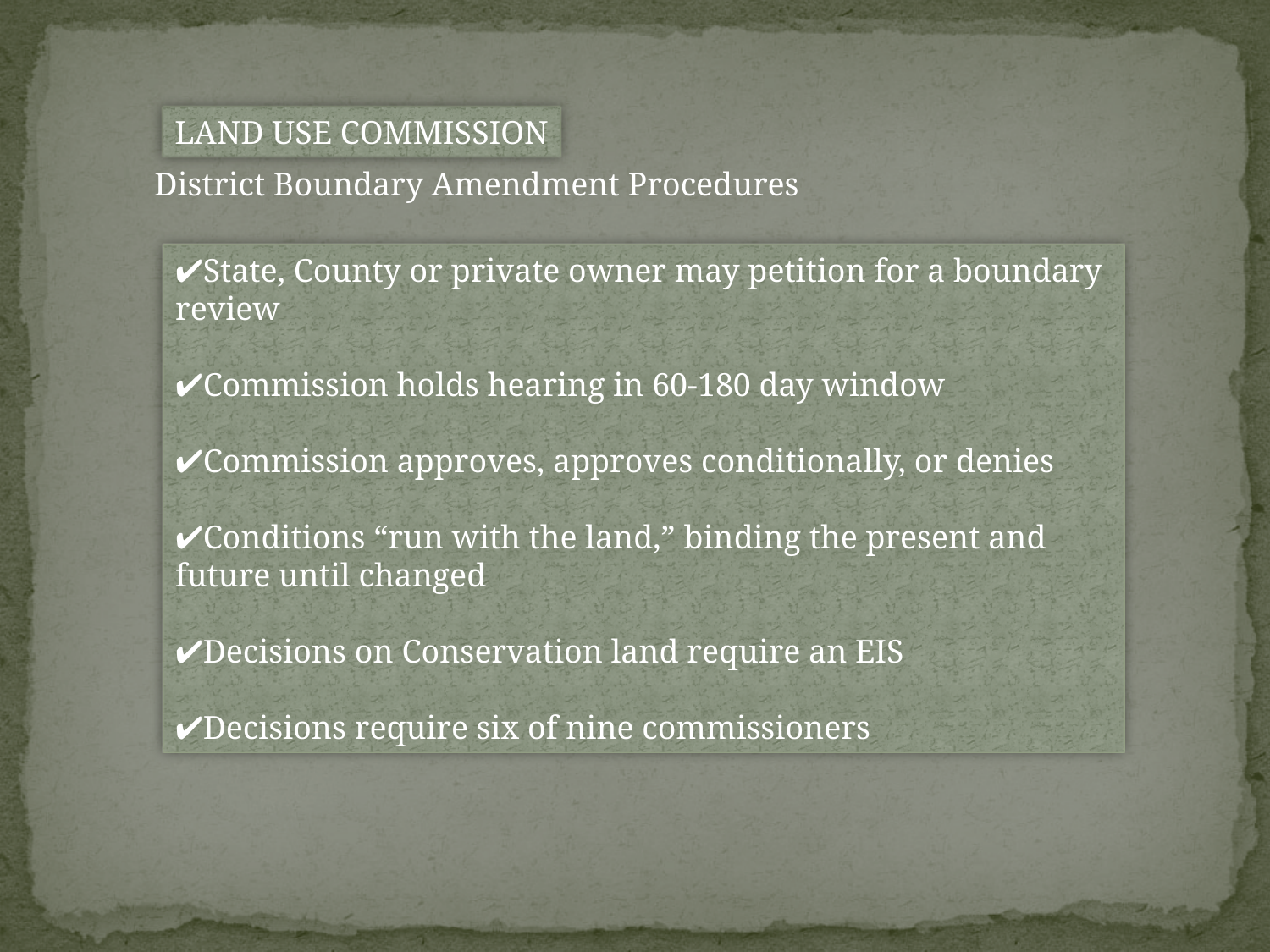

LAND USE COMMISSION
District Boundary Amendment Procedures
✔State, County or private owner may petition for a boundary review

✔Commission holds hearing in 60-180 day window

✔Commission approves, approves conditionally, or denies

✔Conditions “run with the land,” binding the present and future until changed

✔Decisions on Conservation land require an EIS

✔Decisions require six of nine commissioners